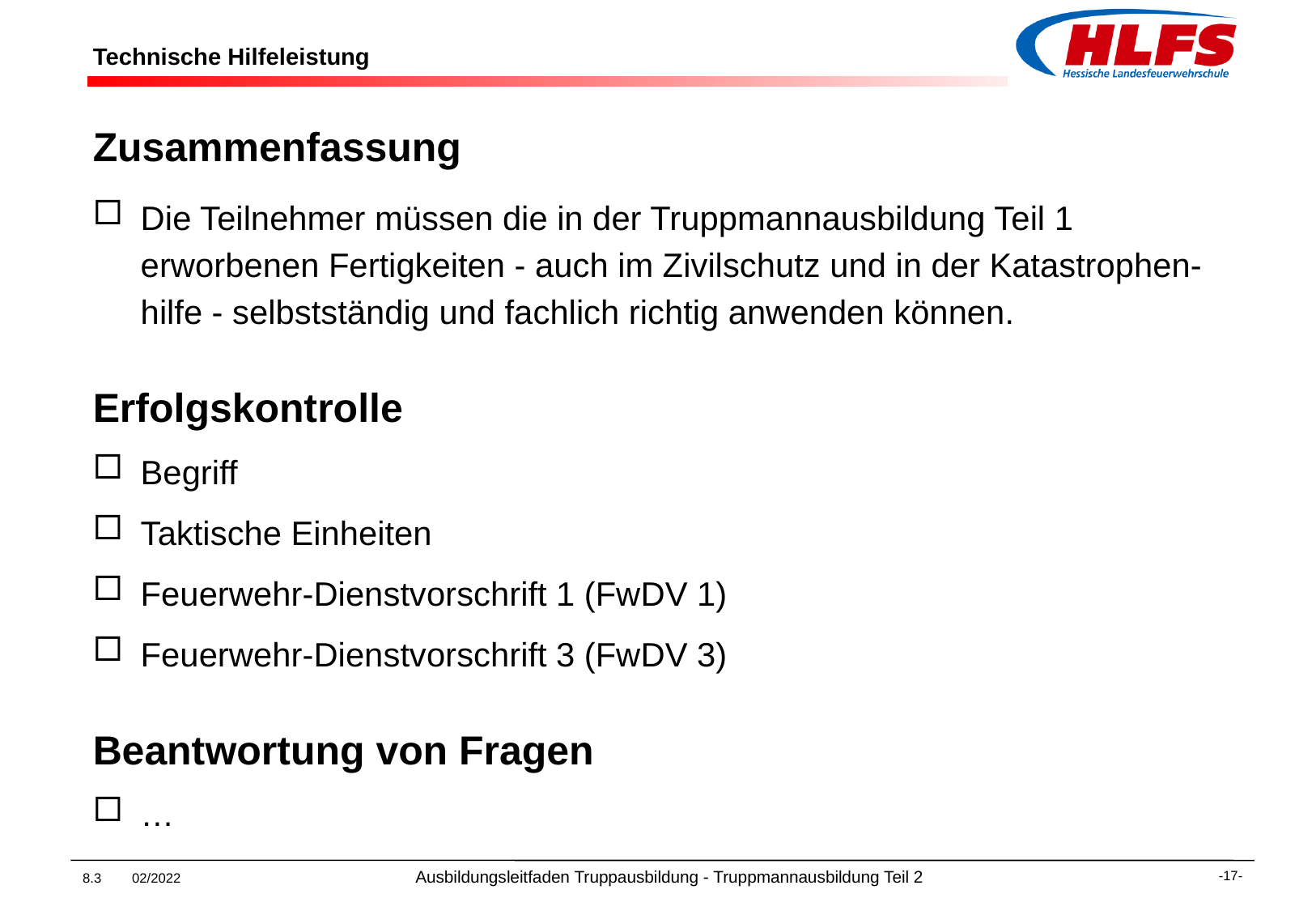

# Technische Hilfeleistung
Zusammenfassung
Die Teilnehmer müssen die in der Truppmannausbildung Teil 1 erworbenen Fertigkeiten - auch im Zivilschutz und in der Katastrophen-hilfe - selbstständig und fachlich richtig anwenden können.
Erfolgskontrolle
Begriff
Taktische Einheiten
Feuerwehr-Dienstvorschrift 1 (FwDV 1)
Feuerwehr-Dienstvorschrift 3 (FwDV 3)
Beantwortung von Fragen
…
8.3        02/2022                                                             Ausbildungsleitfaden Truppausbildung - Truppmannausbildung Teil 2
-17-